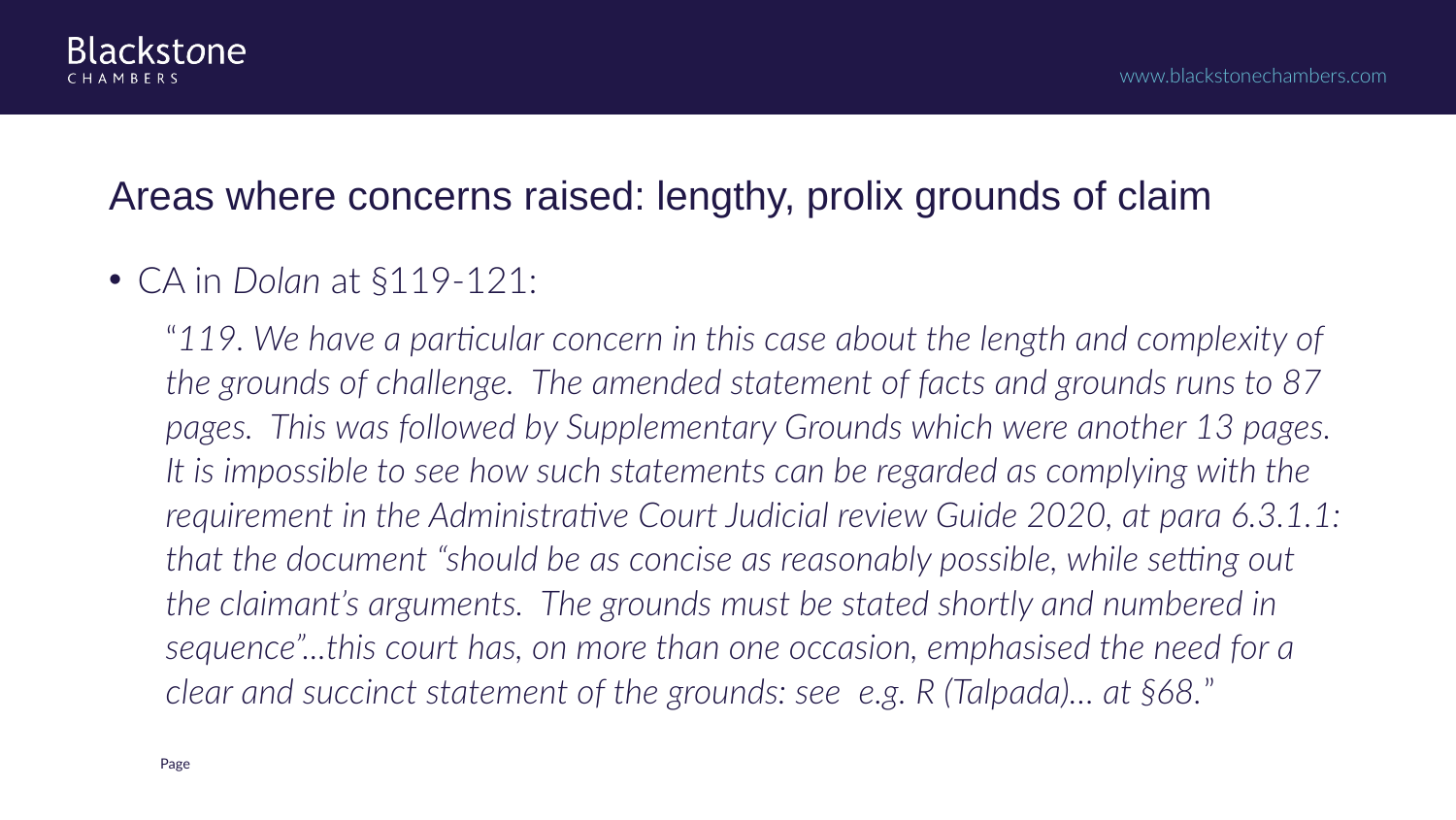

Areas where concerns raised: lengthy, prolix grounds of claim
CA in Dolan at §119-121:
“119. We have a particular concern in this case about the length and complexity of the grounds of challenge.  The amended statement of facts and grounds runs to 87 pages.  This was followed by Supplementary Grounds which were another 13 pages.  It is impossible to see how such statements can be regarded as complying with the requirement in the Administrative Court Judicial review Guide 2020, at para 6.3.1.1: that the document “should be as concise as reasonably possible, while setting out the claimant’s arguments.  The grounds must be stated shortly and numbered in sequence”...this court has, on more than one occasion, emphasised the need for a clear and succinct statement of the grounds: see  e.g. R (Talpada)… at §68.”